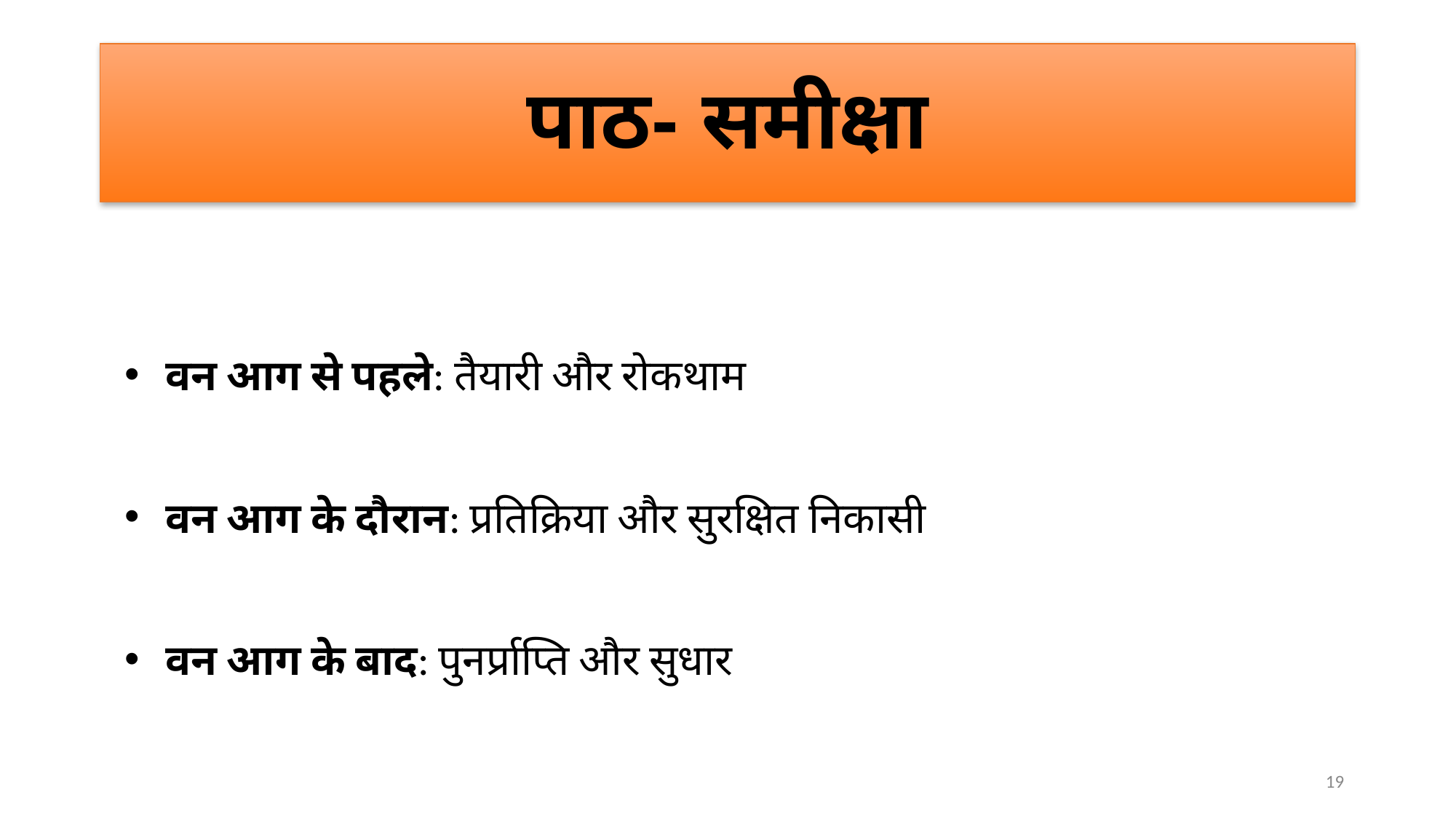

# पाठ- समीक्षा
वन आग से पहले: तैयारी और रोकथाम
वन आग के दौरान: प्रतिक्रिया और सुरक्षित निकासी
वन आग के बाद: पुनर्प्राप्ति और सुधार
19